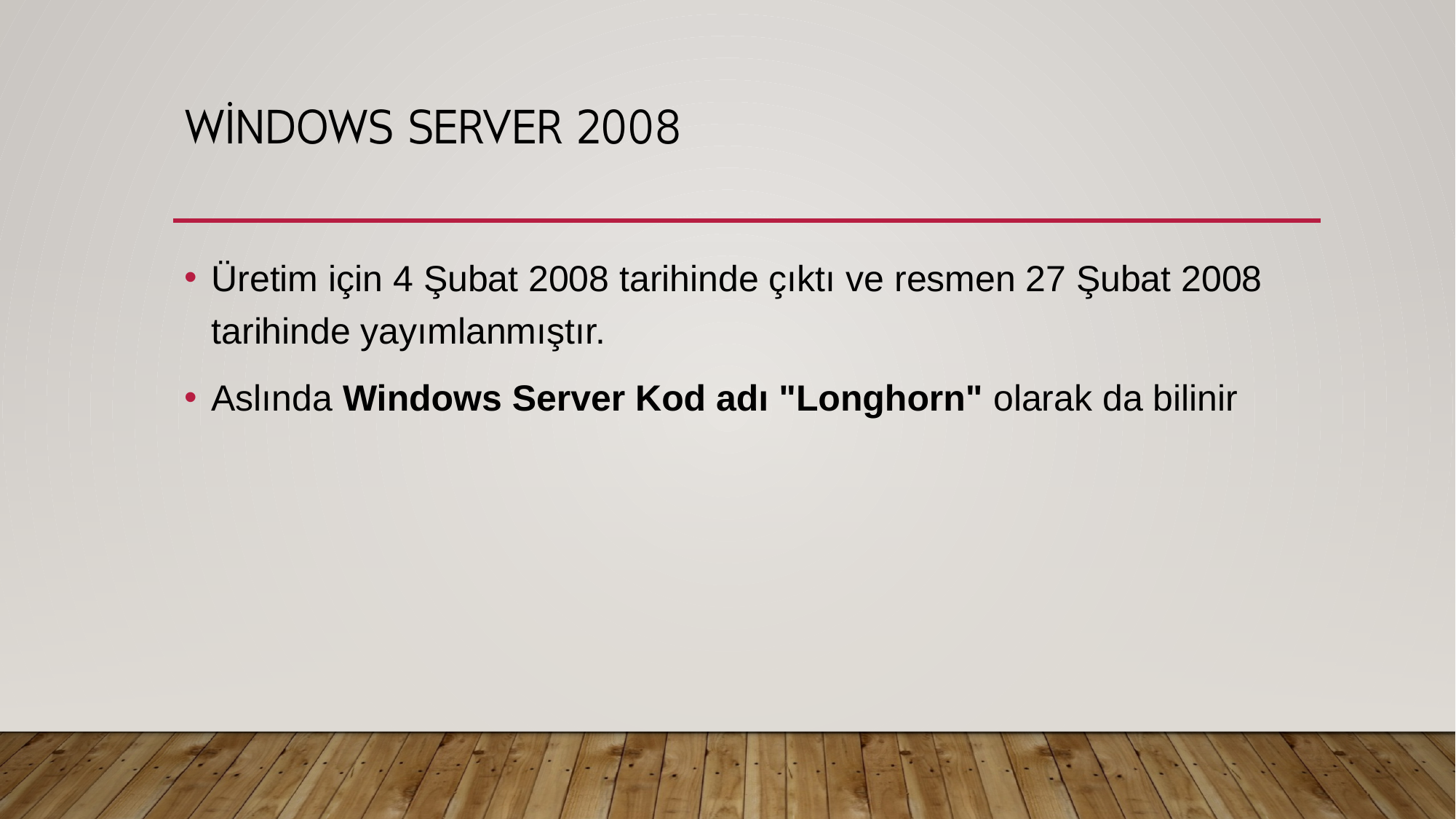

# Windows Server 2008
Üretim için 4 Şubat 2008 tarihinde çıktı ve resmen 27 Şubat 2008 tarihinde yayımlanmıştır.
Aslında Windows Server Kod adı "Longhorn" olarak da bilinir